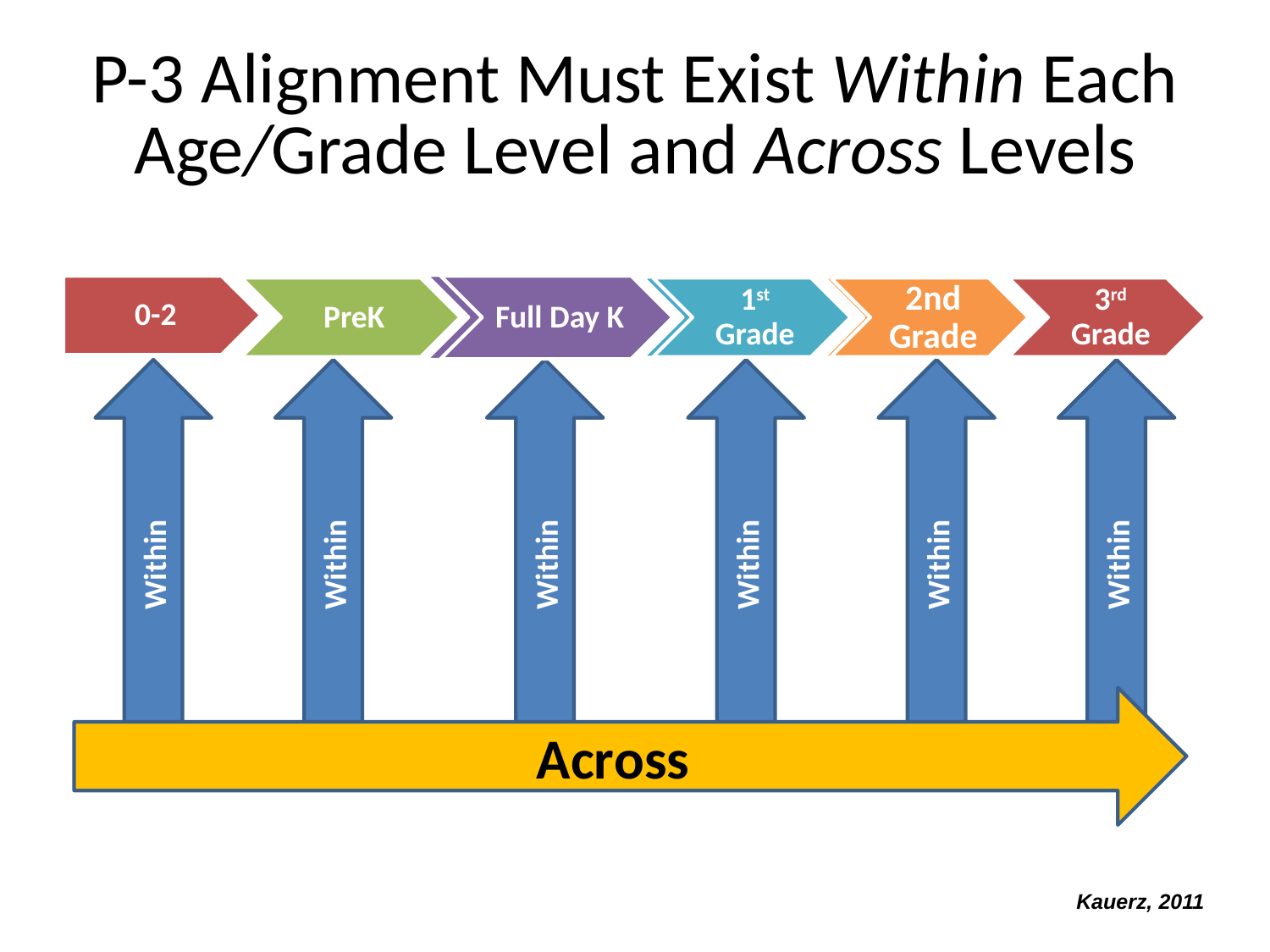

# P-3 Alignment Must Exist Within Each Age/Grade Level and Across Levels
0-2
PreK
Full Day K
1st Grade
2nd Grade
3rd Grade
0-3
PreK
Full Day K
1st Grade
2nd Grade
3rd Grade
Within
Within
Within
Within
Within
Within
Across
Kauerz, 2011